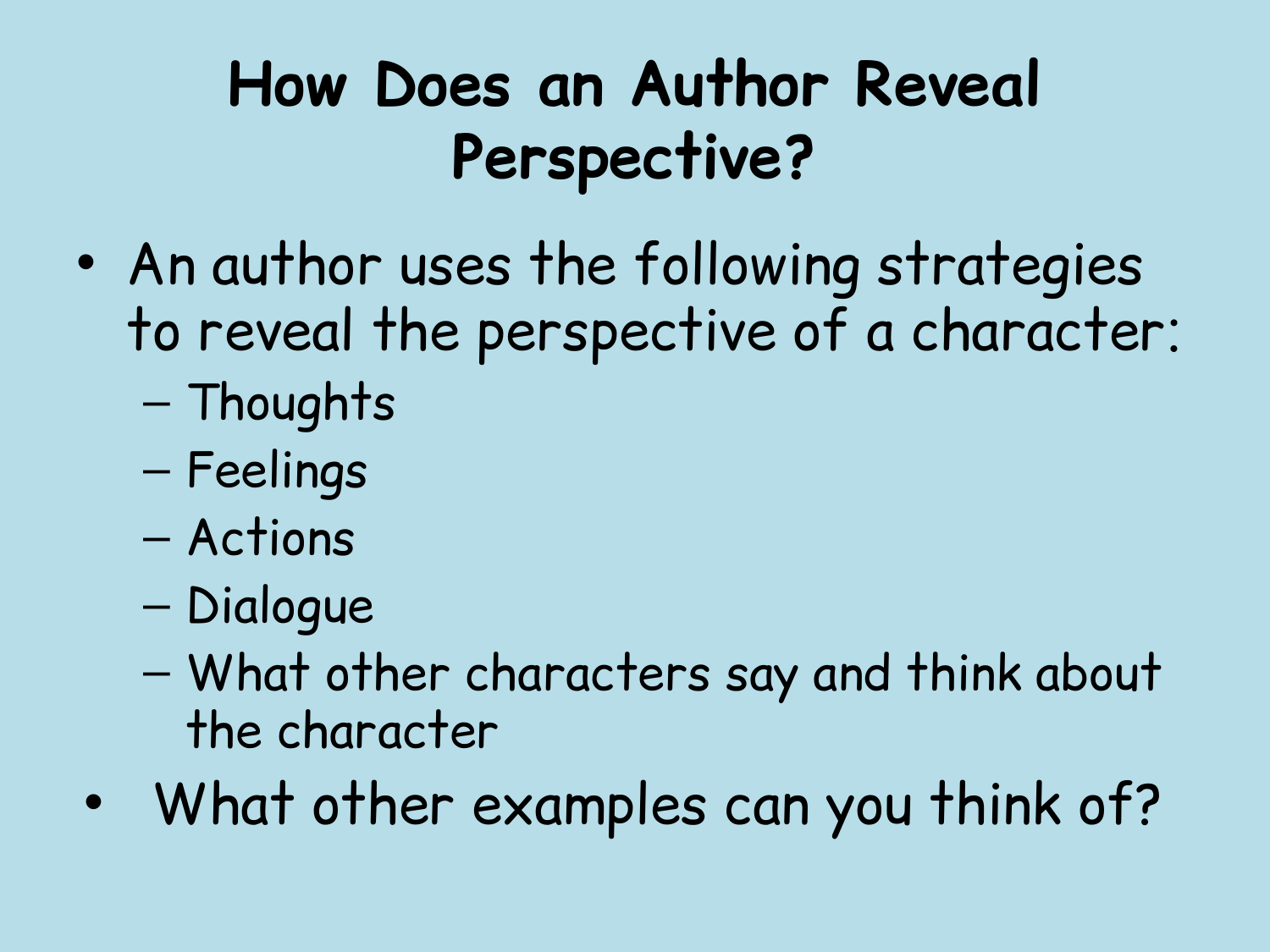

# How Does an Author Reveal Perspective?
An author uses the following strategies to reveal the perspective of a character:
Thoughts
Feelings
Actions
Dialogue
What other characters say and think about the character
What other examples can you think of?